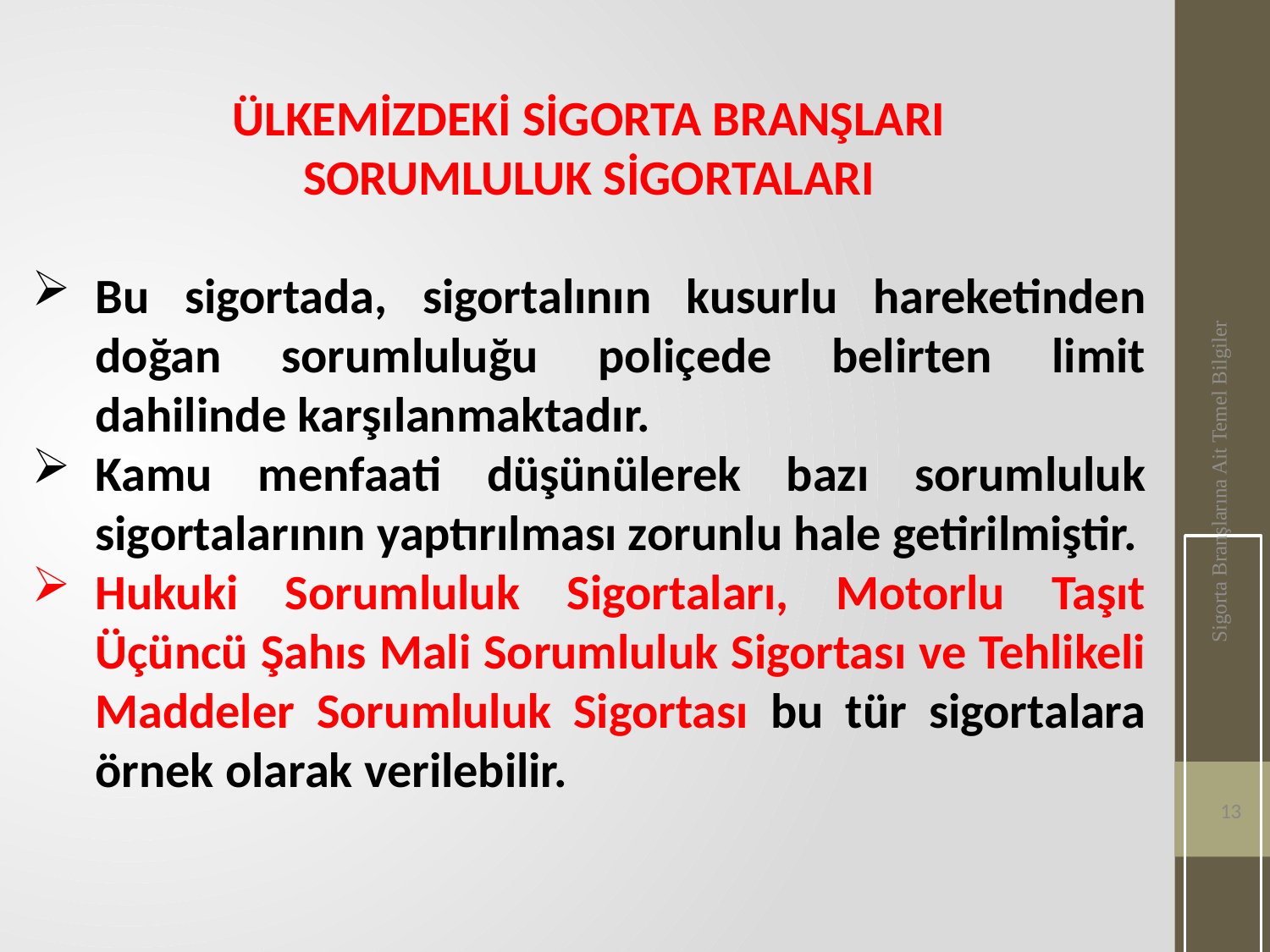

ÜLKEMİZDEKİ SİGORTA BRANŞLARI
SORUMLULUK SİGORTALARI

Bu sigortada, sigortalının kusurlu hareketinden doğan sorumluluğu poliçede belirten limit dahilinde karşılanmaktadır.
Kamu menfaati düşünülerek bazı sorumluluk sigortalarının yaptırılması zorunlu hale getirilmiştir.
Hukuki Sorumluluk Sigortaları, Motorlu Taşıt Üçüncü Şahıs Mali Sorumluluk Sigortası ve Tehlikeli Maddeler Sorumluluk Sigortası bu tür sigortalara örnek olarak verilebilir.
Sigorta Branşlarına Ait Temel Bilgiler
13